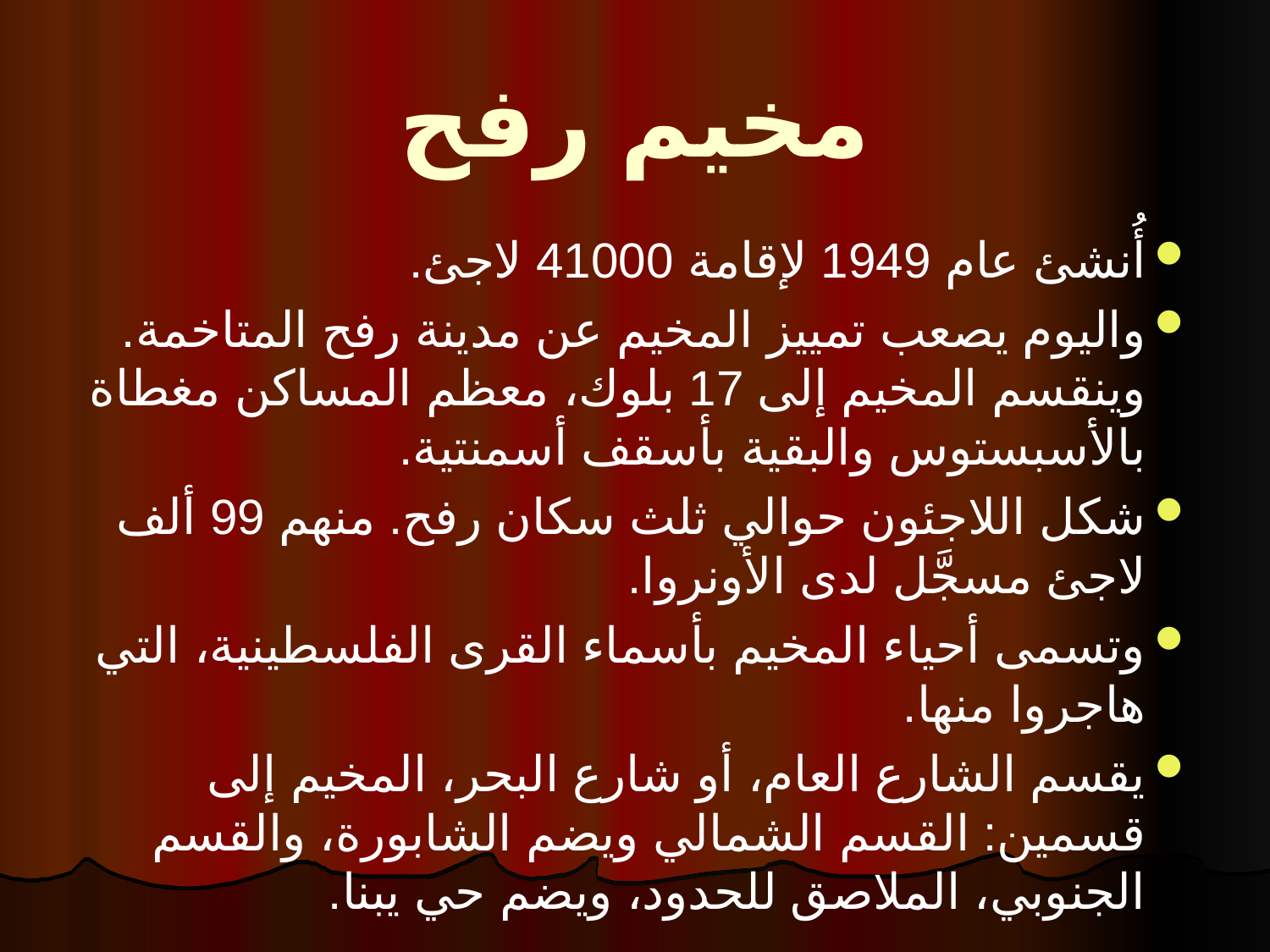

# مخيم رفح
أُنشئ عام 1949 لإقامة 41000 لاجئ.
واليوم يصعب تمييز المخيم عن مدينة رفح المتاخمة. وينقسم المخيم إلى 17 بلوك، معظم المساكن مغطاة بالأسبستوس والبقية بأسقف أسمنتية.
شكل اللاجئون حوالي ثلث سكان رفح. منهم 99 ألف لاجئ مسجَّل لدى الأونروا.
وتسمى أحياء المخيم بأسماء القرى الفلسطينية، التي هاجروا منها.
يقسم الشارع العام، أو شارع البحر، المخيم إلى قسمين: القسم الشمالي ويضم الشابورة، والقسم الجنوبي، الملاصق للحدود، ويضم حي يبنا.